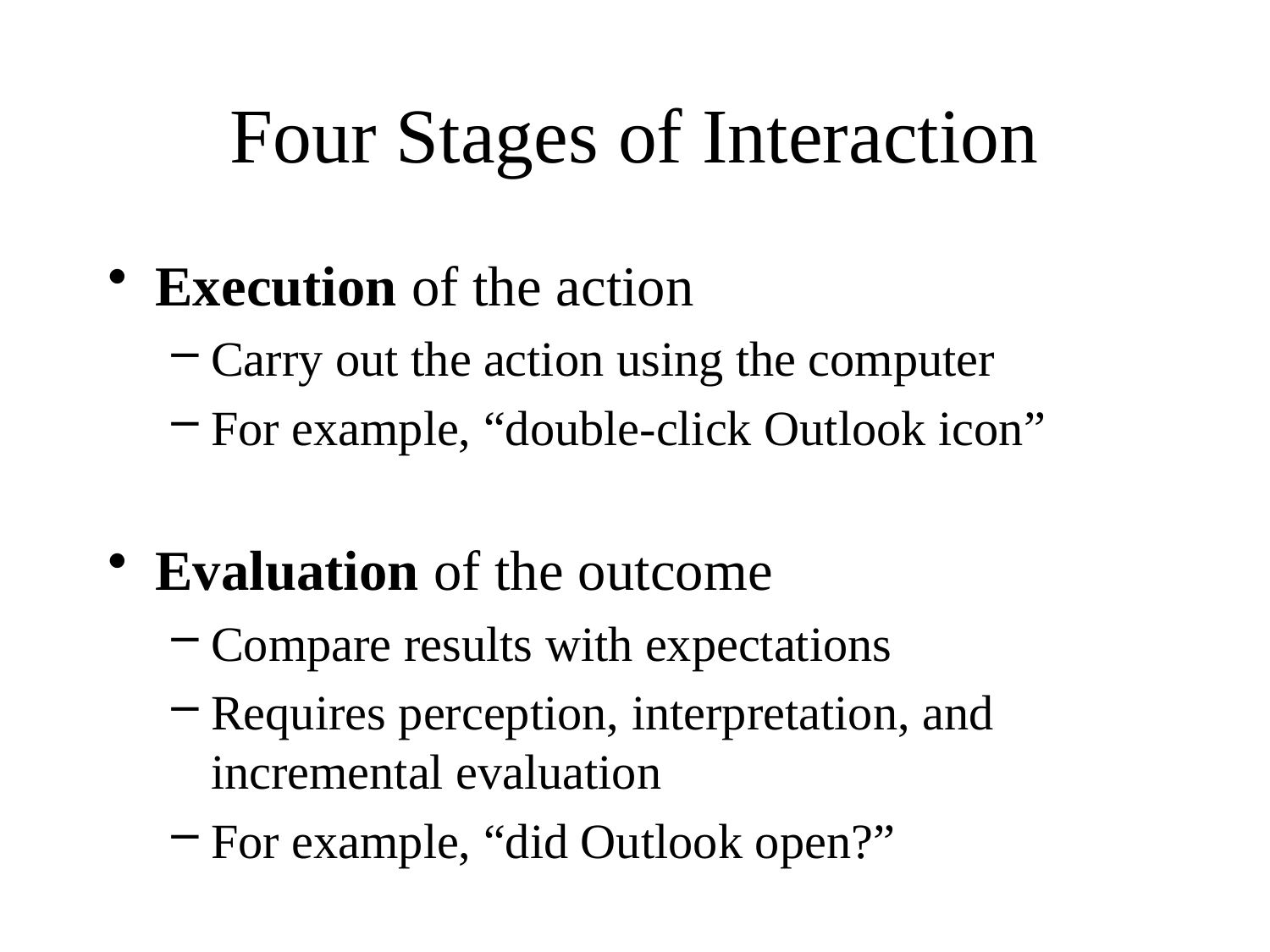

# Four Stages of Interaction
Execution of the action
Carry out the action using the computer
For example, “double-click Outlook icon”

Evaluation of the outcome
Compare results with expectations
Requires perception, interpretation, and incremental evaluation
For example, “did Outlook open?”